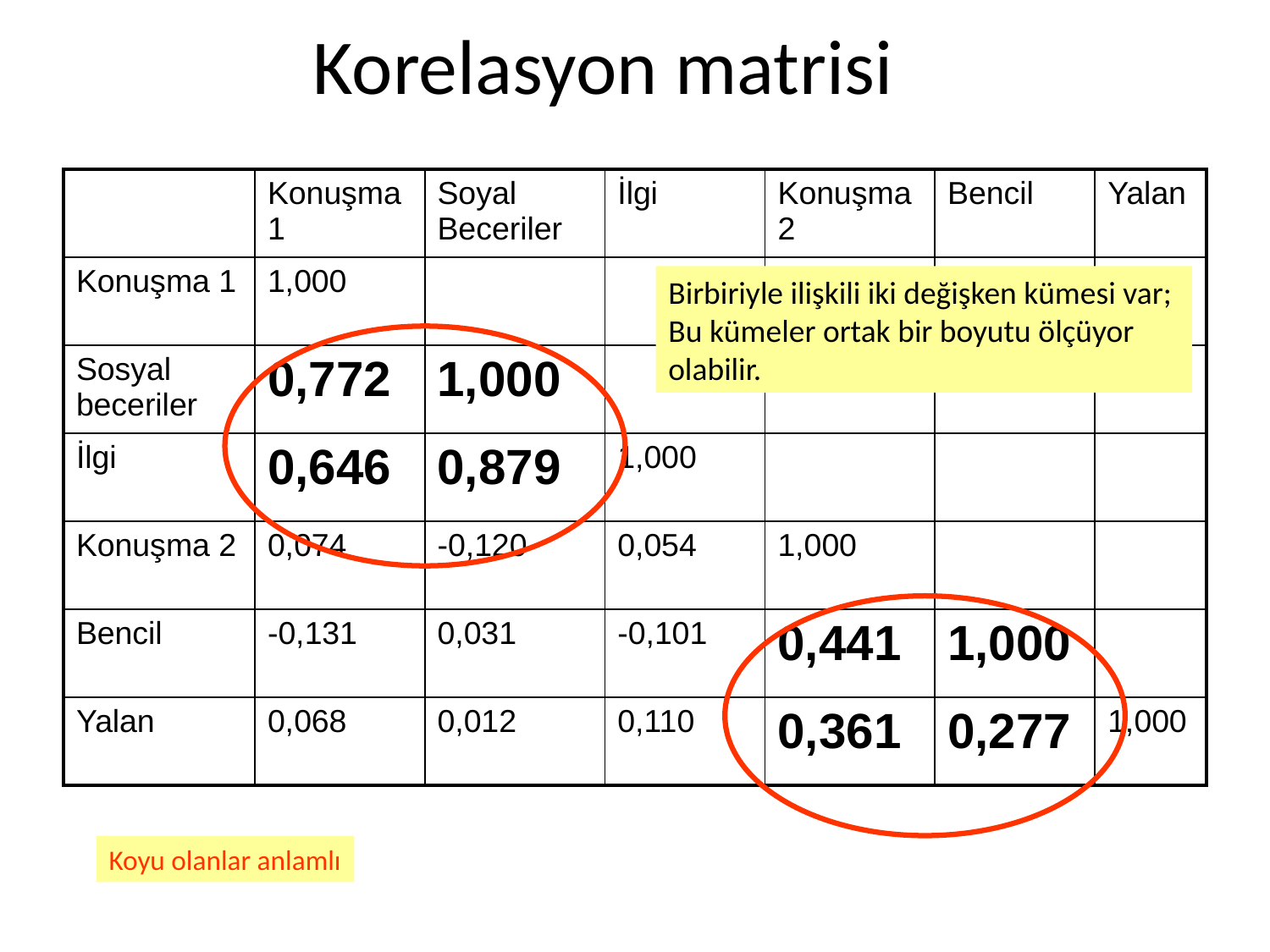

# Korelasyon matrisi
|  | Konuşma 1 | Soyal Beceriler | İlgi | Konuşma 2 | Bencil | Yalan |
| --- | --- | --- | --- | --- | --- | --- |
| Konuşma 1 | 1,000 |  |  |  |  |  |
| Sosyal beceriler | 0,772 | 1,000 |  |  |  |  |
| İlgi | 0,646 | 0,879 | 1,000 |  |  |  |
| Konuşma 2 | 0,074 | -0,120 | 0,054 | 1,000 |  |  |
| Bencil | -0,131 | 0,031 | -0,101 | 0,441 | 1,000 |  |
| Yalan | 0,068 | 0,012 | 0,110 | 0,361 | 0,277 | 1,000 |
Birbiriyle ilişkili iki değişken kümesi var;
Bu kümeler ortak bir boyutu ölçüyor
olabilir.

Koyu olanlar anlamlı